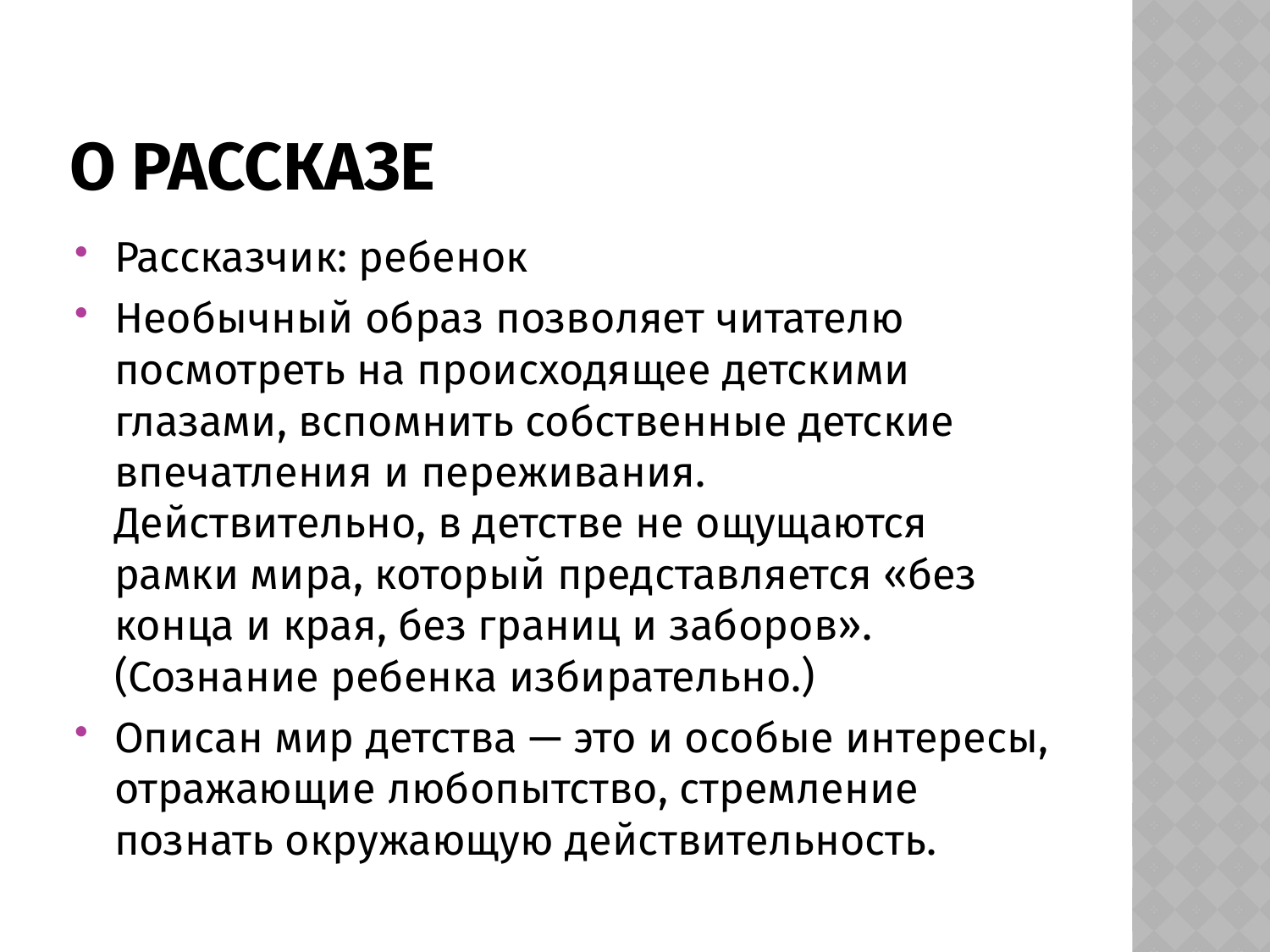

# О рассказе
Рассказчик: ребенок
Необычный образ позволяет читателю посмотреть на происходящее детскими глазами, вспомнить собственные детские впечатления и переживания. 
Действительно, в детстве не ощущаются рамки мира, который представляется «без конца и края, без границ и заборов». (Сознание ребенка избирательно.)
Описан мир детства — это и особые интересы, отражающие любопытство, стремление познать окружающую действительность.